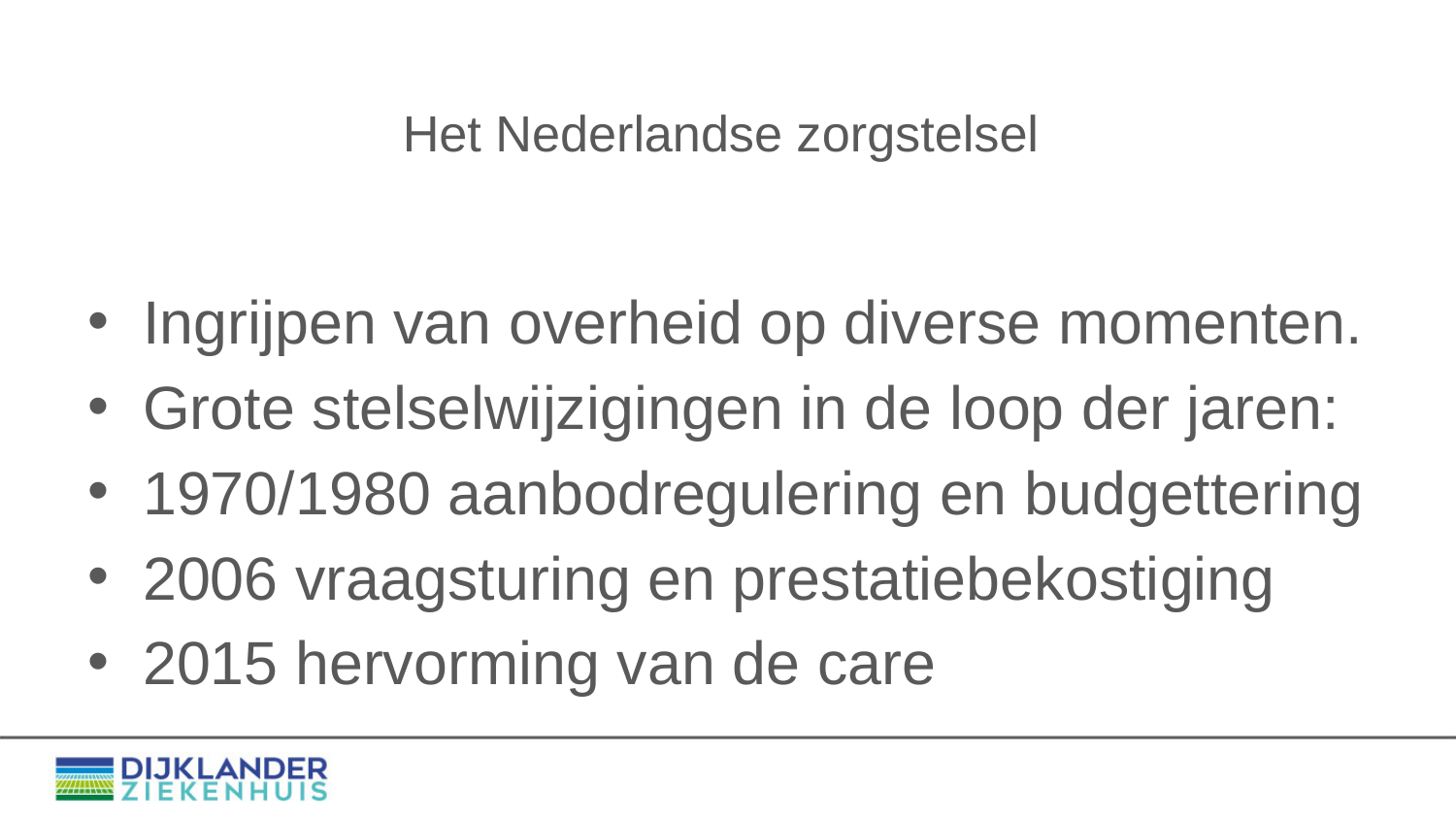

# Het Nederlandse zorgstelsel

Ingrijpen van overheid op diverse momenten.
Grote stelselwijzigingen in de loop der jaren:
1970/1980 aanbodregulering en budgettering
2006 vraagsturing en prestatiebekostiging
2015 hervorming van de care